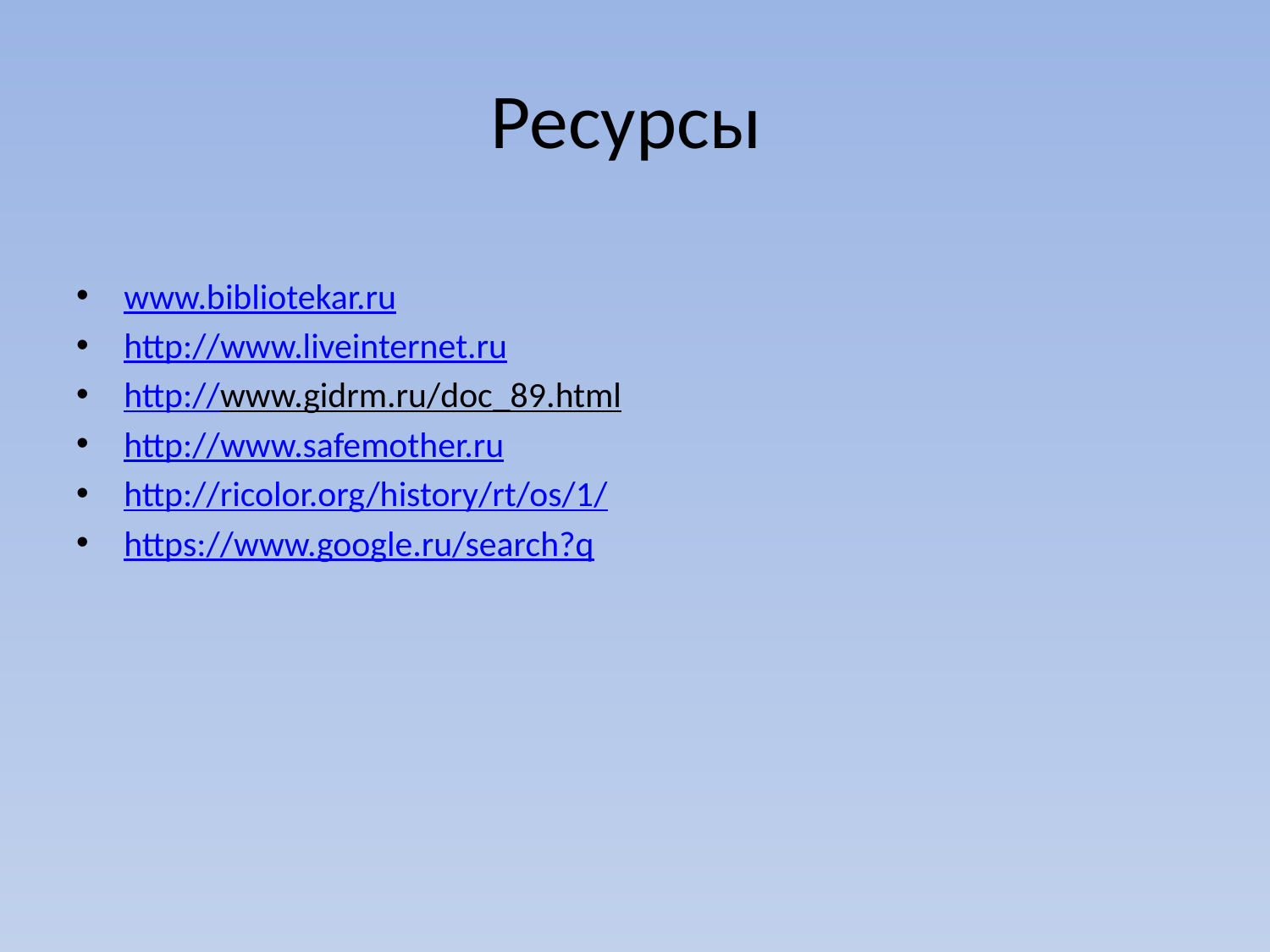

# Ресурсы

www.bibliotekar.ru
http://www.liveinternet.ru
http://www.gidrm.ru/doc_89.html
http://www.safemother.ru
http://ricolor.org/history/rt/os/1/
https://www.google.ru/search?q